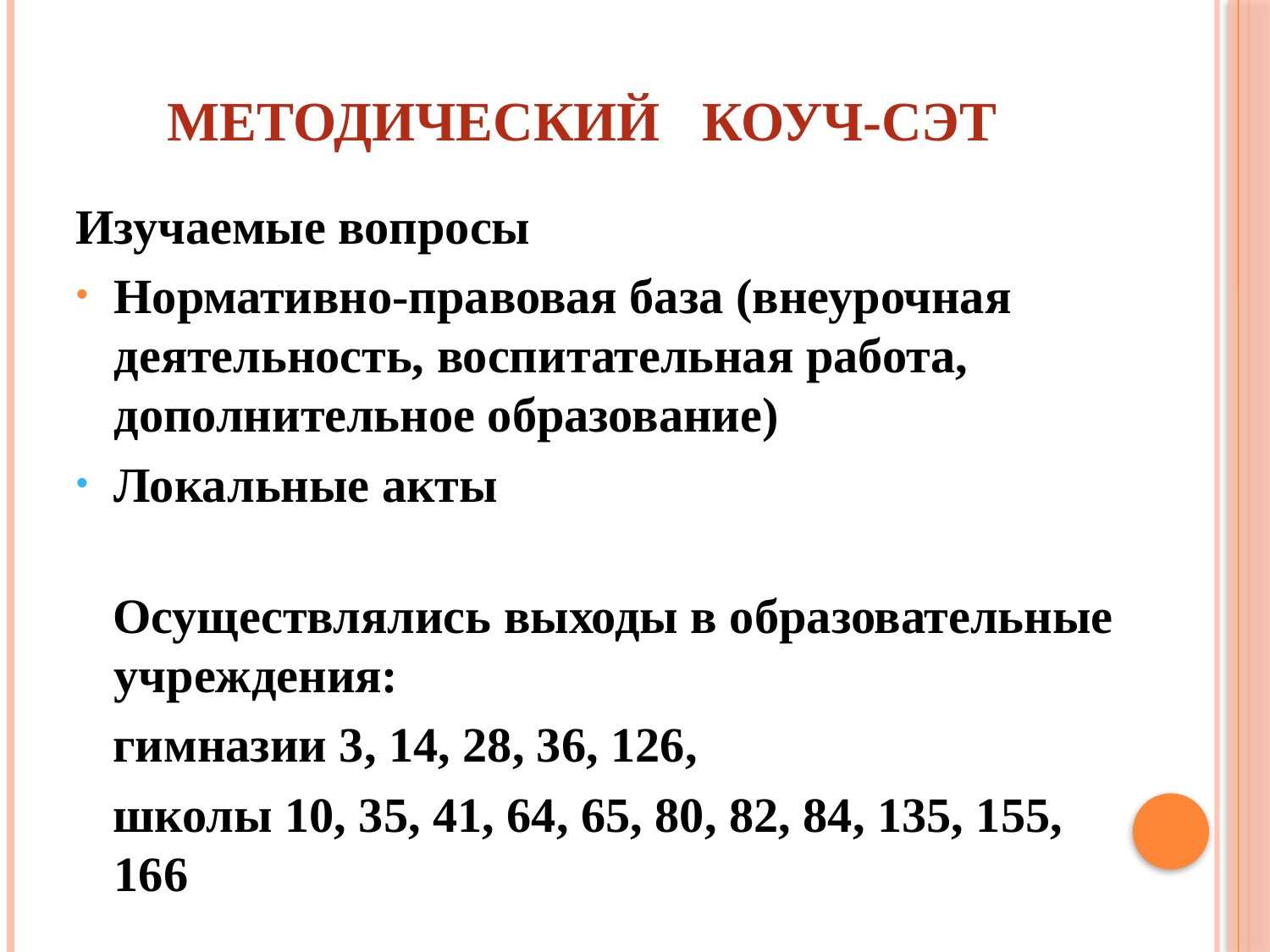

# Методический   коуч-сэт
Изучаемые вопросы
Нормативно-правовая база (внеурочная деятельность, воспитательная работа, дополнительное образование)
Локальные акты

   Осуществлялись выходы в образовательные учреждения:
   гимназии 3, 14, 28, 36, 126,
   школы 10, 35, 41, 64, 65, 80, 82, 84, 135, 155, 166